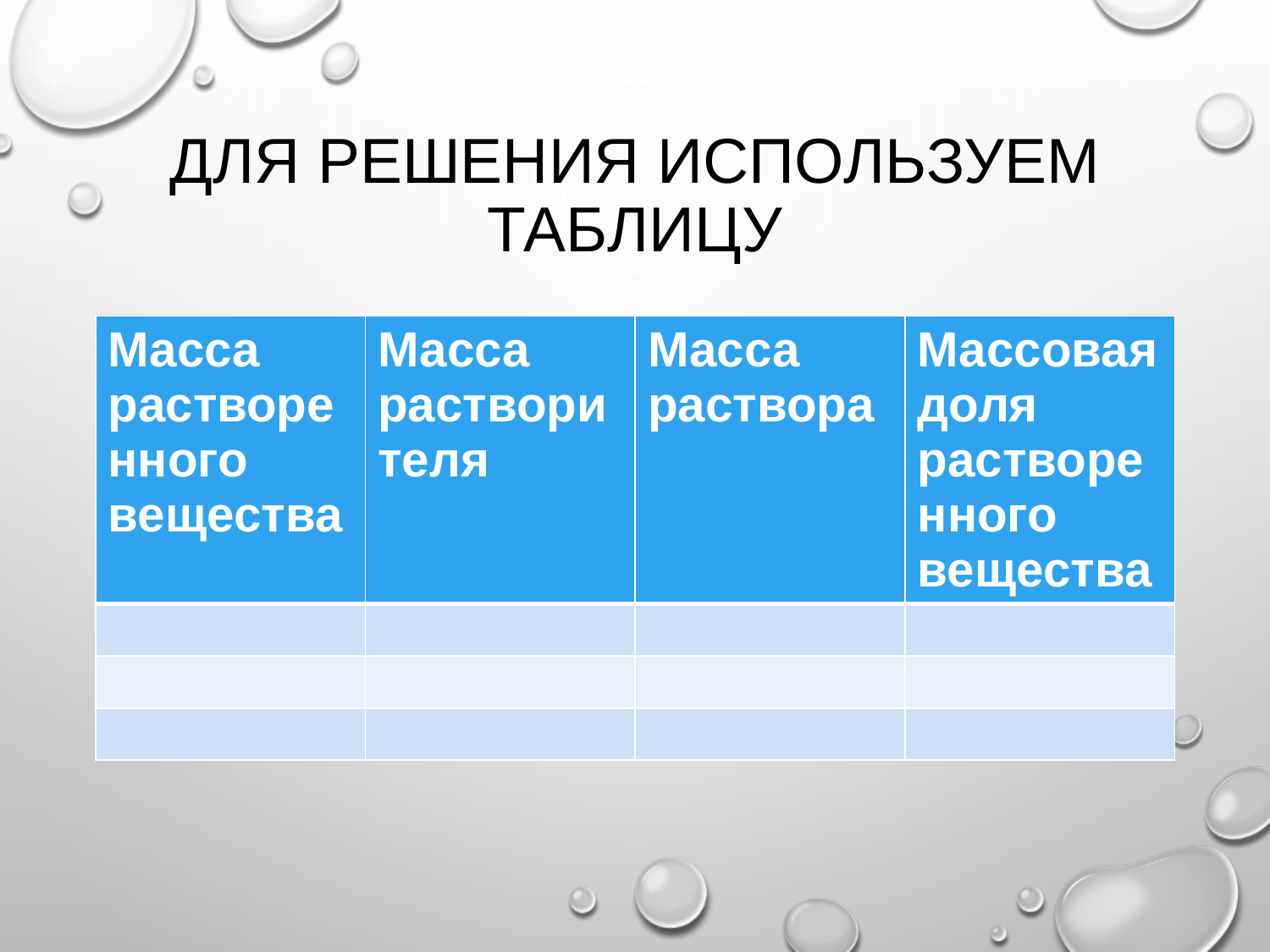

# Для решения используем таблицу
| Масса растворенного вещества | Масса растворителя | Масса раствора | Массовая доля растворенного вещества |
| --- | --- | --- | --- |
|  |  |  |  |
|  |  |  |  |
|  |  |  |  |